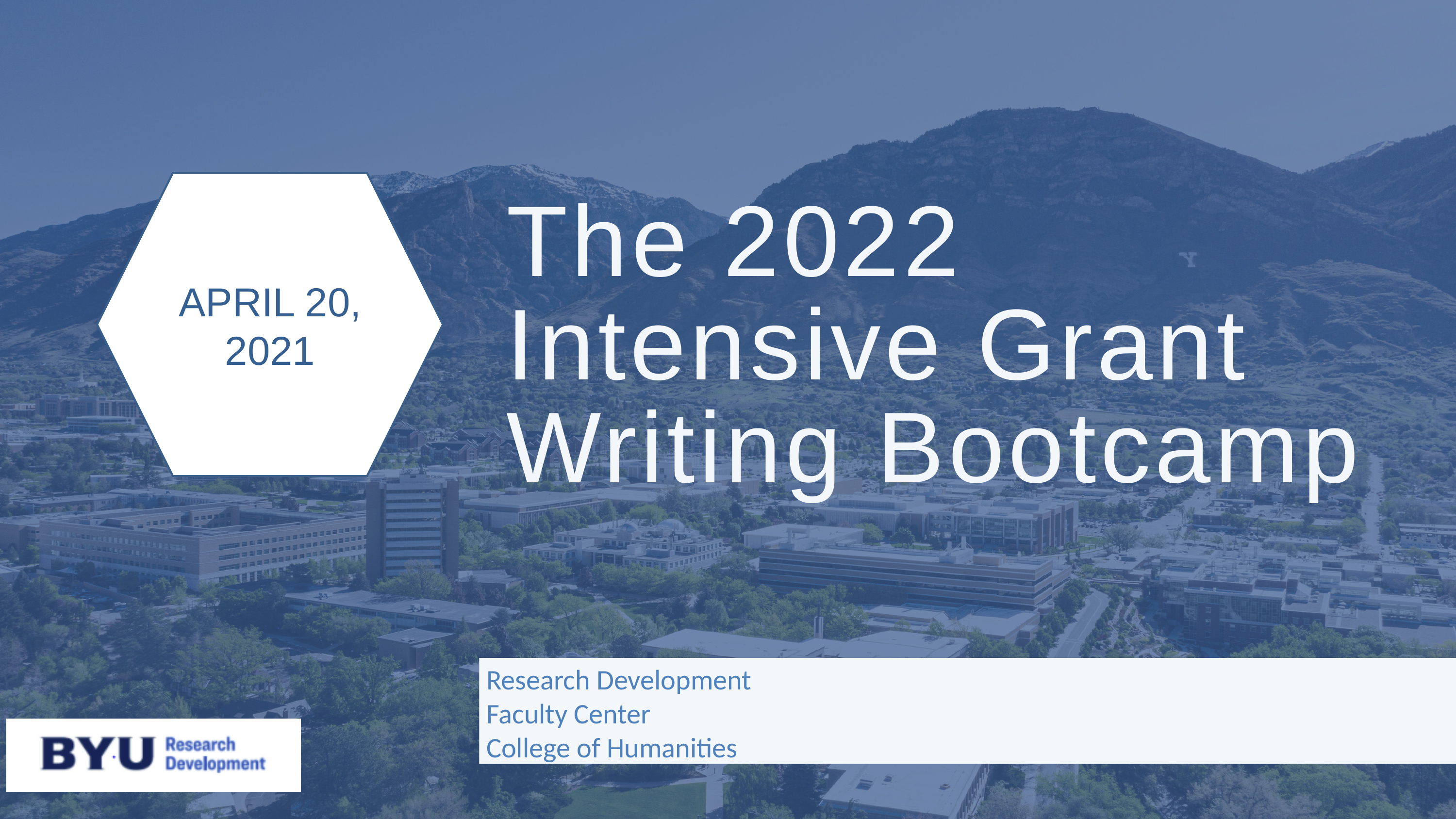

APRIL 20, 2021
The 2022 Intensive Grant Writing Bootcamp
APRIL
28, 2021
Research Development
Faculty Center
College of Humanities